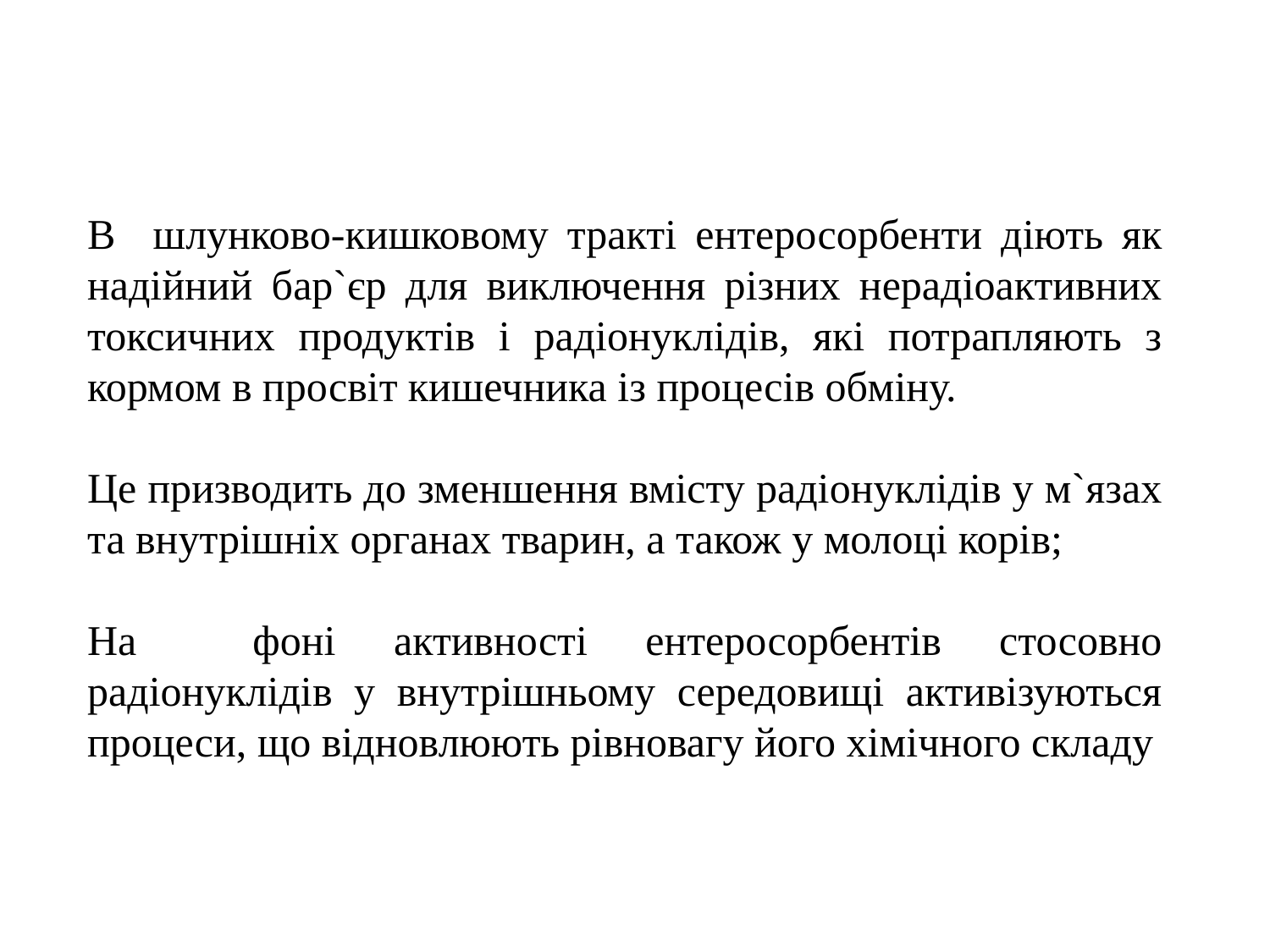

В  шлунково-кишковому тракті ентеросорбенти діють як надійний бар`єр для виключення різних нерадіоактивних токсичних продуктів і радіонуклідів, які потрапляють з кормом в просвіт кишечника із процесів обміну.

Це призводить до зменшення вмісту радіонуклідів у м`язах та внутрішніх органах тварин, а також у молоці корів;

На  фоні активності ентеросорбентів стосовно радіонуклідів у внутрішньому середовищі активізуються процеси, що відновлюють рівновагу його хімічного складу